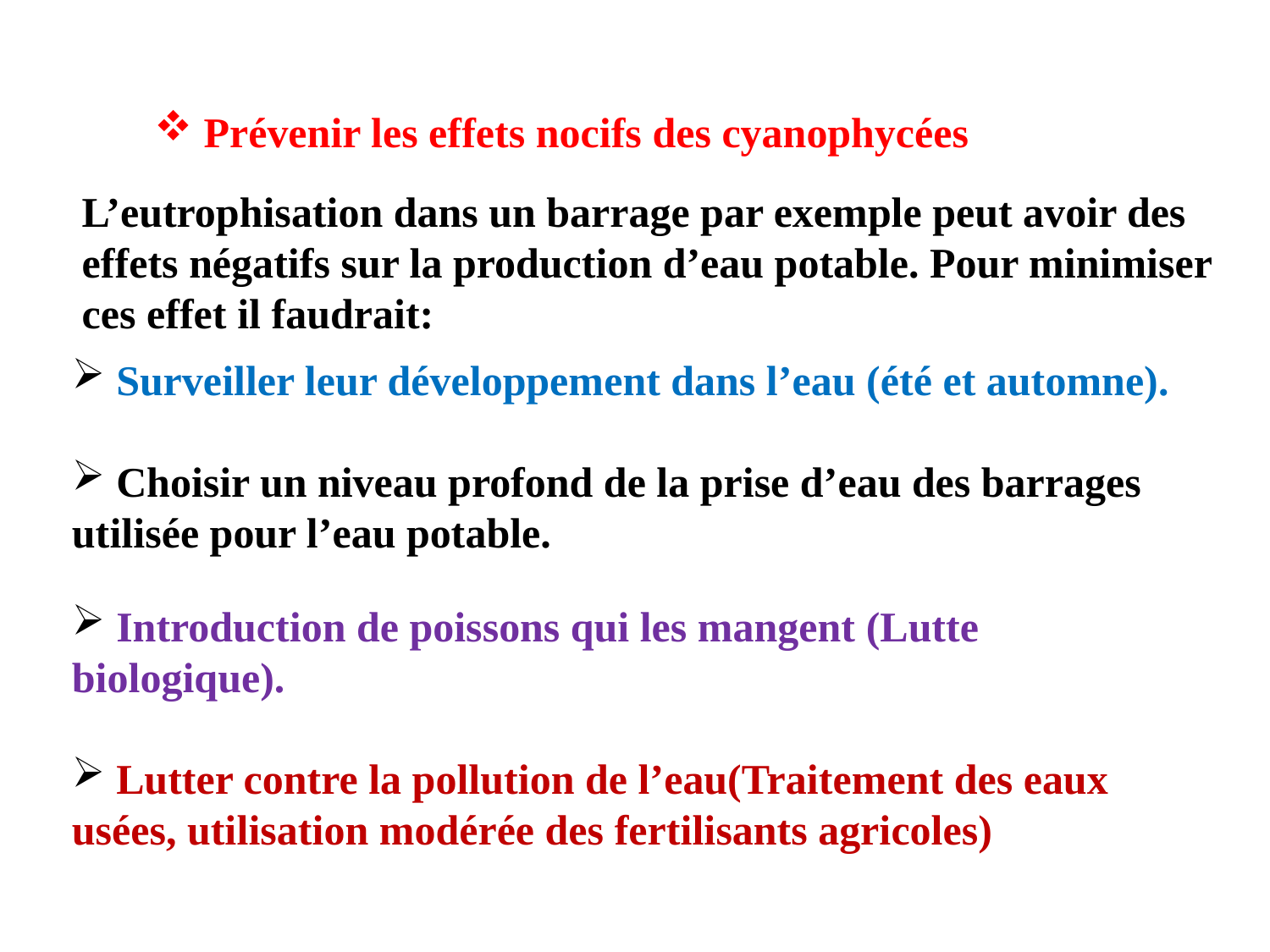

Prévenir les effets nocifs des cyanophycées
L’eutrophisation dans un barrage par exemple peut avoir des effets négatifs sur la production d’eau potable. Pour minimiser ces effet il faudrait:
 Surveiller leur développement dans l’eau (été et automne).

 Choisir un niveau profond de la prise d’eau des barrages utilisée pour l’eau potable.
 Introduction de poissons qui les mangent (Lutte biologique).

 Lutter contre la pollution de l’eau(Traitement des eaux usées, utilisation modérée des fertilisants agricoles)